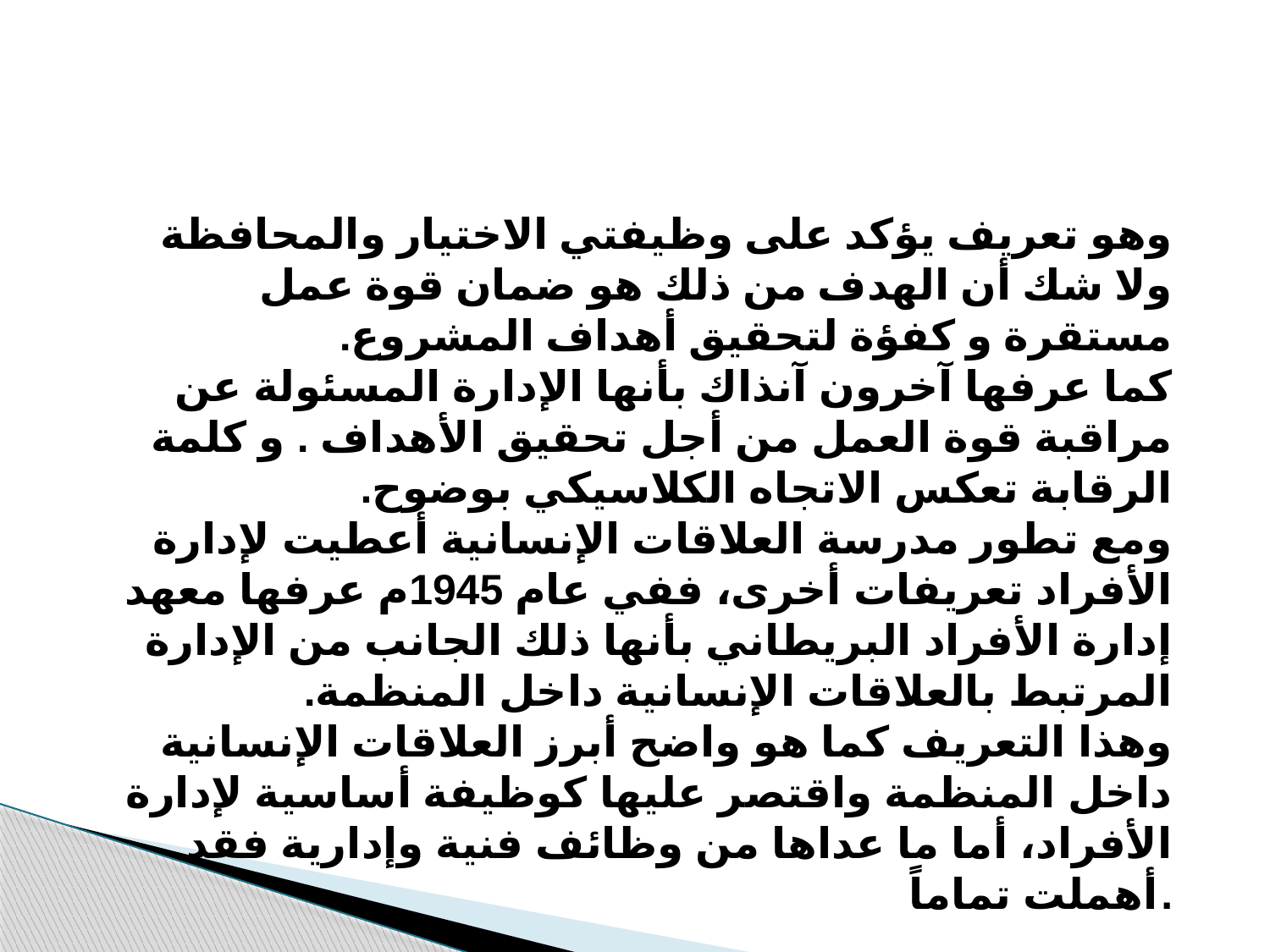

وهو تعريف يؤكد على وظيفتي الاختيار والمحافظة ولا شك أن الهدف من ذلك هو ضمان قوة عمل مستقرة و كفؤة لتحقيق أهداف المشروع.
كما عرفها آخرون آنذاك بأنها الإدارة المسئولة عن مراقبة قوة العمل من أجل تحقيق الأهداف . و كلمة الرقابة تعكس الاتجاه الكلاسيكي بوضوح.
ومع تطور مدرسة العلاقات الإنسانية أعطيت لإدارة الأفراد تعريفات أخرى، ففي عام 1945م عرفها معهد إدارة الأفراد البريطاني بأنها ذلك الجانب من الإدارة المرتبط بالعلاقات الإنسانية داخل المنظمة.
وهذا التعريف كما هو واضح أبرز العلاقات الإنسانية داخل المنظمة واقتصر عليها كوظيفة أساسية لإدارة الأفراد، أما ما عداها من وظائف فنية وإدارية فقد أهملت تماماً.